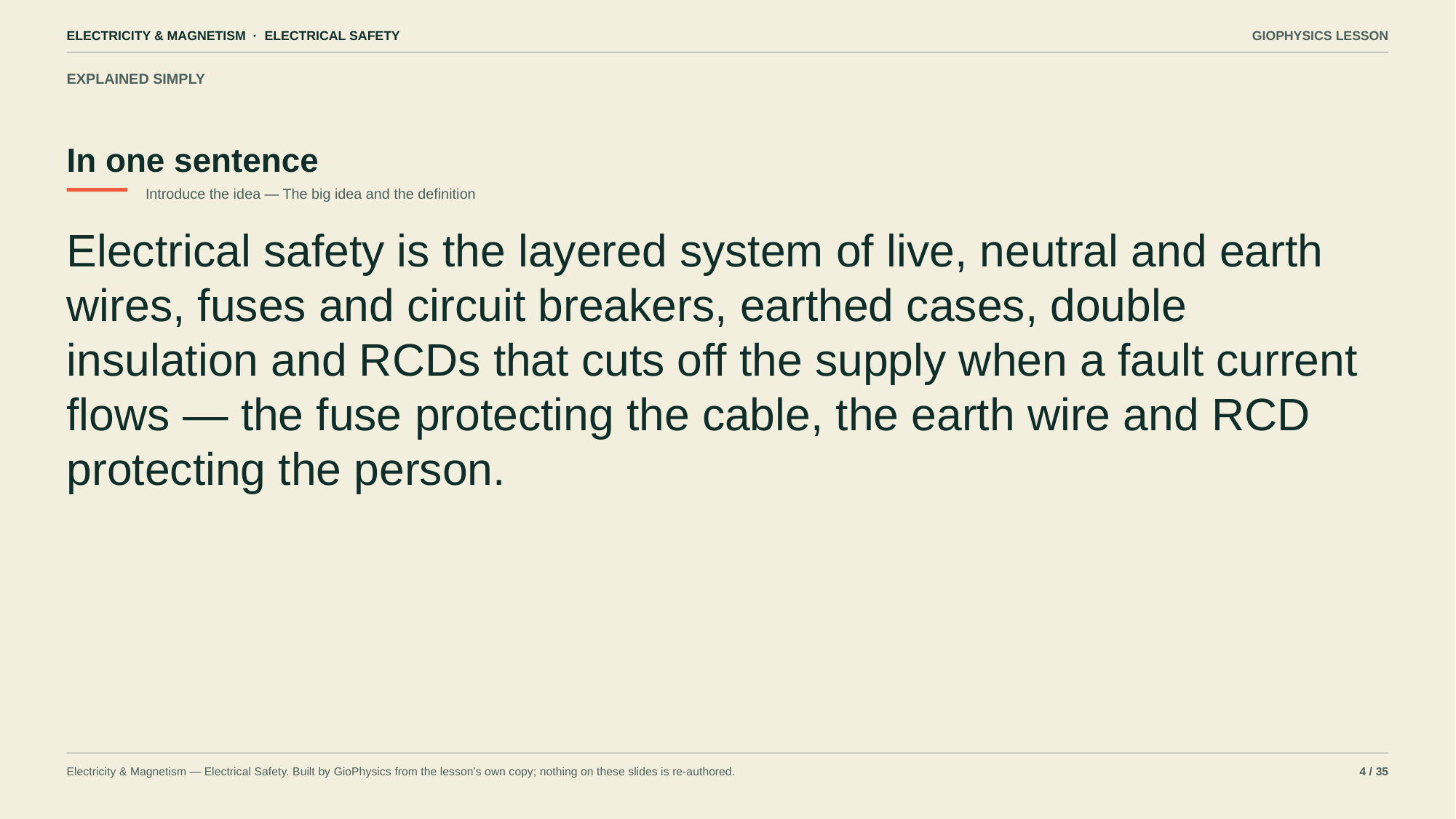

ELECTRICITY & MAGNETISM  ·  ELECTRICAL SAFETY
GIOPHYSICS LESSON

EXPLAINED SIMPLY
In one sentence
Introduce the idea — The big idea and the definition

Electrical safety is the layered system of live, neutral and earth wires, fuses and circuit breakers, earthed cases, double insulation and RCDs that cuts off the supply when a fault current flows — the fuse protecting the cable, the earth wire and RCD protecting the person.

Electricity & Magnetism — Electrical Safety. Built by GioPhysics from the lesson's own copy; nothing on these slides is re-authored.
4 / 35